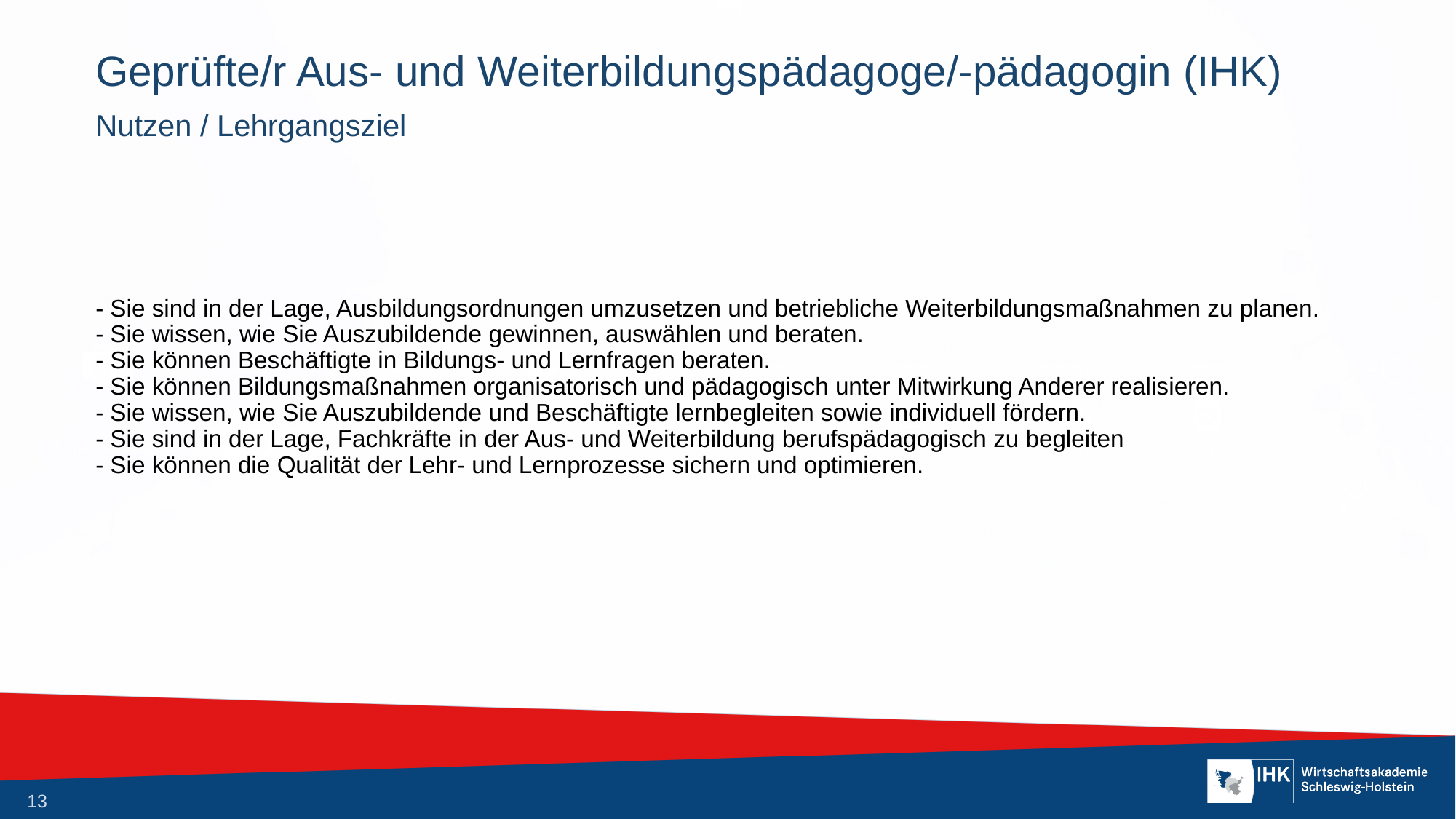

# Geprüfte/r Aus- und Weiterbildungspädagoge/-pädagogin (IHK)
Nutzen / Lehrgangsziel

- Sie sind in der Lage, Ausbildungsordnungen umzusetzen und betriebliche Weiterbildungsmaßnahmen zu planen.
- Sie wissen, wie Sie Auszubildende gewinnen, auswählen und beraten.
- Sie können Beschäftigte in Bildungs- und Lernfragen beraten.
- Sie können Bildungsmaßnahmen organisatorisch und pädagogisch unter Mitwirkung Anderer realisieren.
- Sie wissen, wie Sie Auszubildende und Beschäftigte lernbegleiten sowie individuell fördern.
- Sie sind in der Lage, Fachkräfte in der Aus- und Weiterbildung berufspädagogisch zu begleiten
- Sie können die Qualität der Lehr- und Lernprozesse sichern und optimieren.